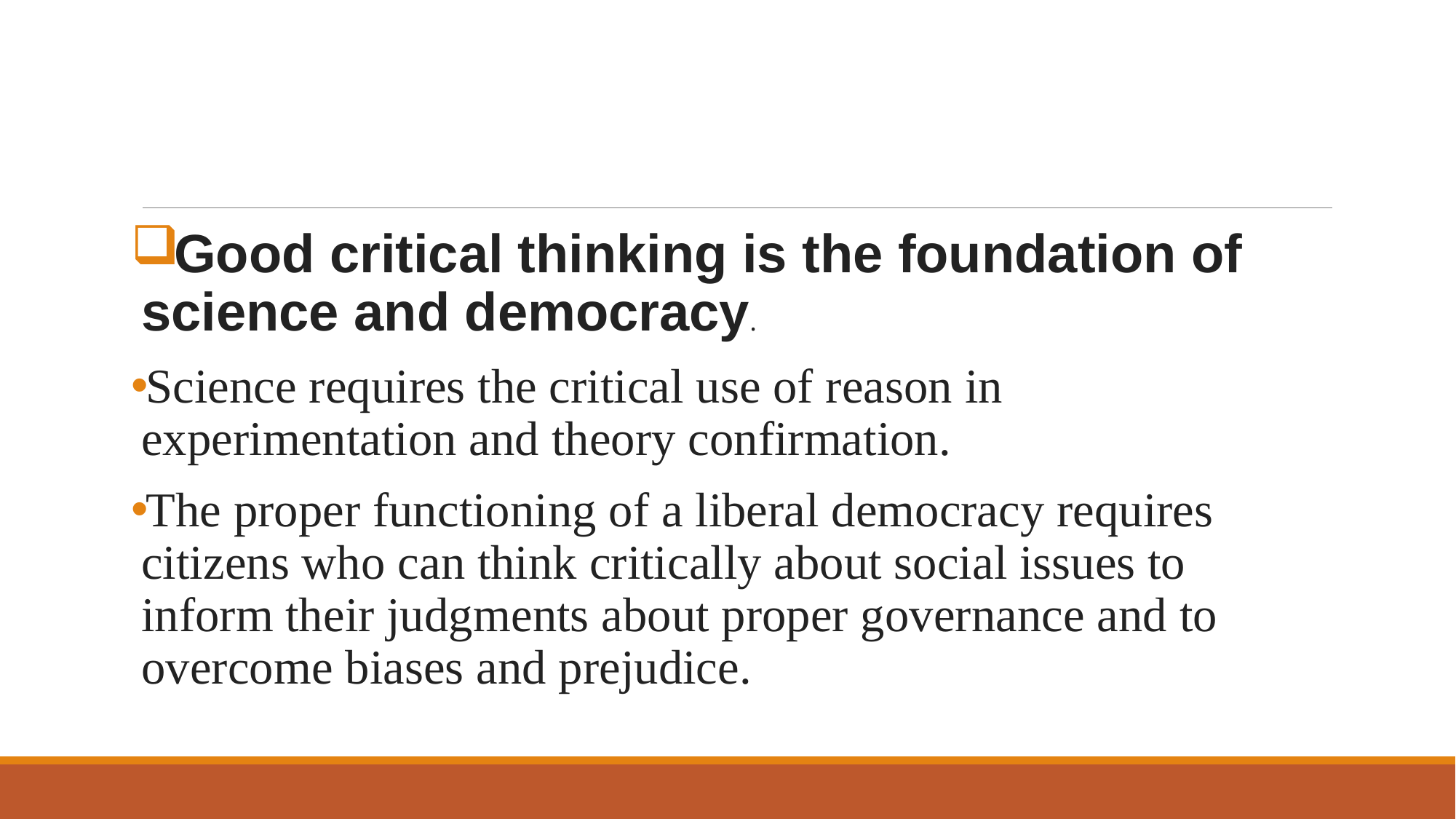

#
Good critical thinking is the foundation of science and democracy.
Science requires the critical use of reason in experimentation and theory confirmation.
The proper functioning of a liberal democracy requires citizens who can think critically about social issues to inform their judgments about proper governance and to overcome biases and prejudice.